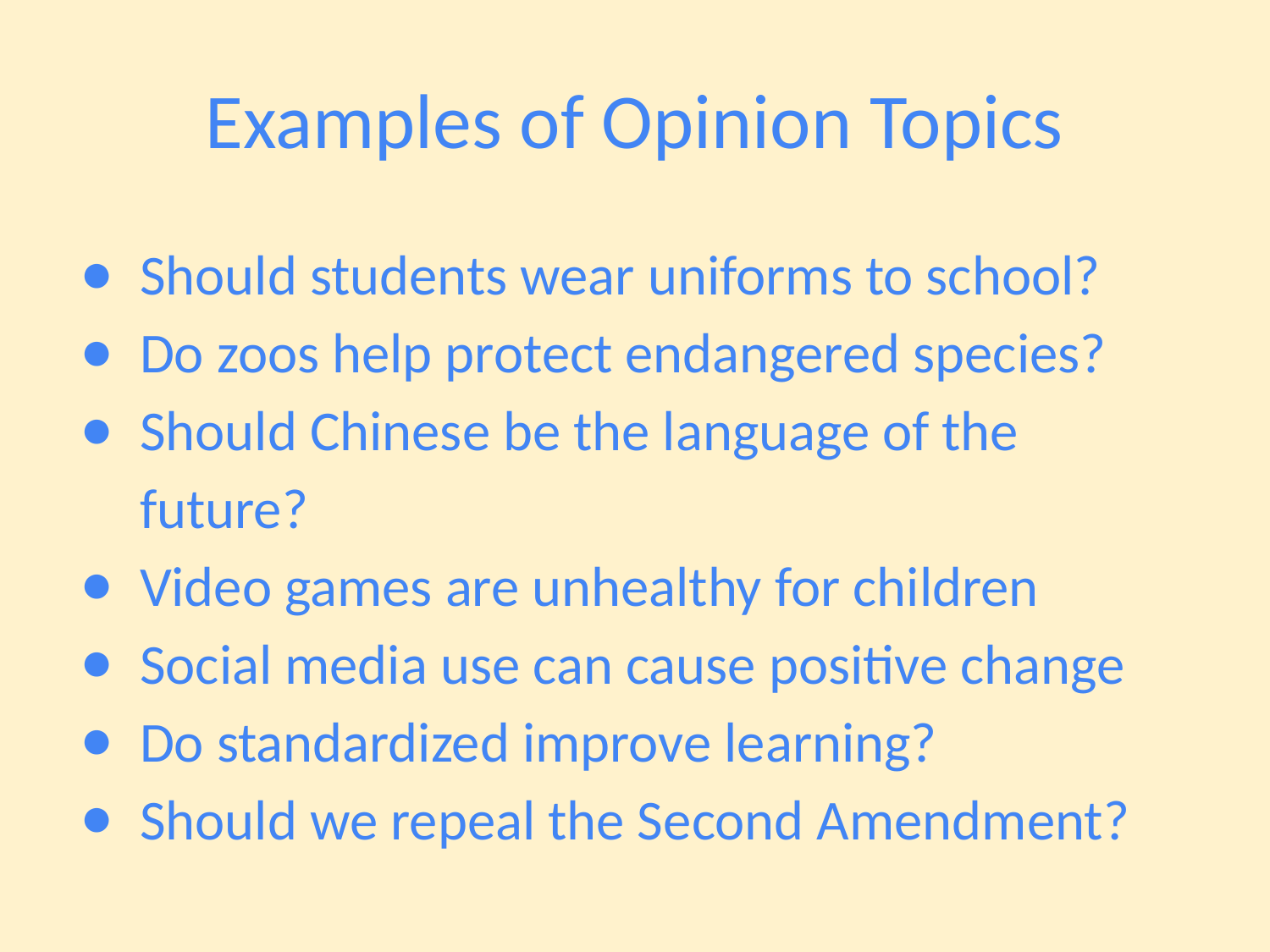

# Examples of Opinion Topics
Should students wear uniforms to school?
Do zoos help protect endangered species?
Should Chinese be the language of the future?
Video games are unhealthy for children
Social media use can cause positive change
Do standardized improve learning?
Should we repeal the Second Amendment?